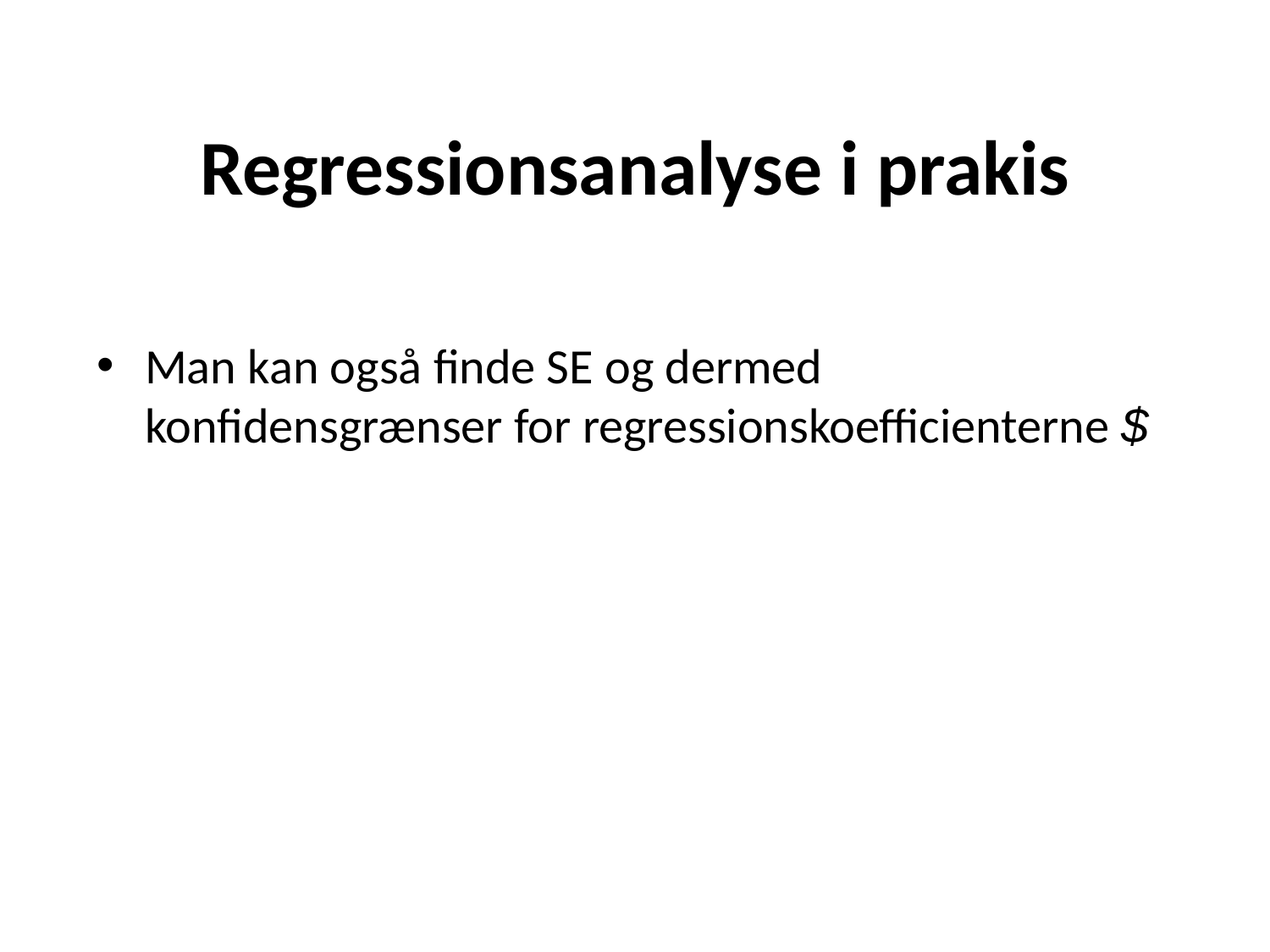

# Regressionsanalyse i prakis
Man kan også finde SE og dermed konfidensgrænser for regressionskoefficienterne $